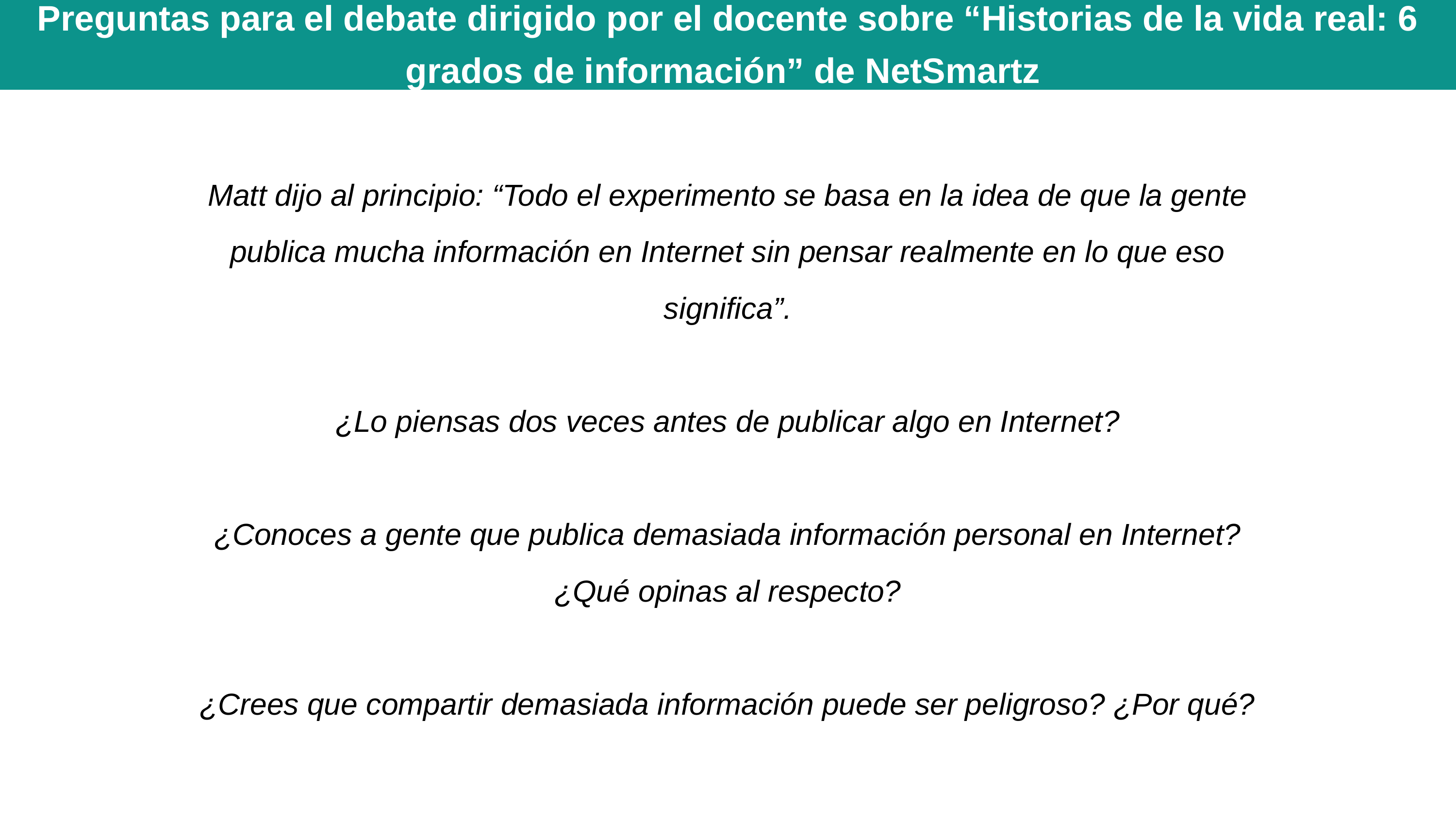

Preguntas para el debate dirigido por el docente sobre “Historias de la vida real: 6 grados de información” de NetSmartz

Matt dijo al principio: “Todo el experimento se basa en la idea de que la gente publica mucha información en Internet sin pensar realmente en lo que eso significa”.

¿Lo piensas dos veces antes de publicar algo en Internet?

¿Conoces a gente que publica demasiada información personal en Internet? ¿Qué opinas al respecto?

¿Crees que compartir demasiada información puede ser peligroso? ¿Por qué?